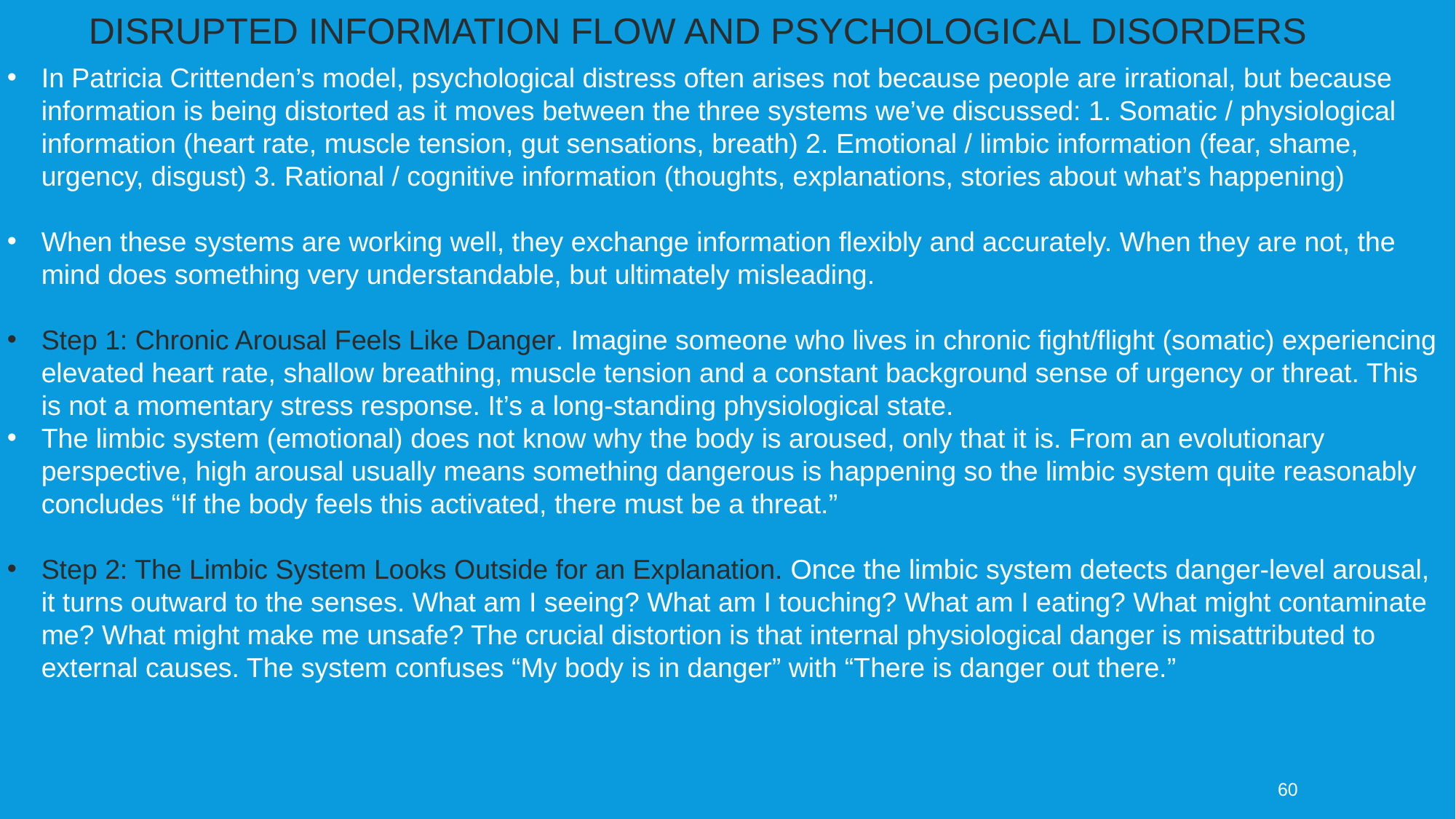

DISRUPTED INFORMATION FLOW AND PSYCHOLOGICAL DISORDERS
In Patricia Crittenden’s model, psychological distress often arises not because people are irrational, but because information is being distorted as it moves between the three systems we’ve discussed: 1. Somatic / physiological information (heart rate, muscle tension, gut sensations, breath) 2. Emotional / limbic information (fear, shame, urgency, disgust) 3. Rational / cognitive information (thoughts, explanations, stories about what’s happening)

When these systems are working well, they exchange information flexibly and accurately. When they are not, the mind does something very understandable, but ultimately misleading.

Step 1: Chronic Arousal Feels Like Danger. Imagine someone who lives in chronic fight/flight (somatic) experiencing elevated heart rate, shallow breathing, muscle tension and a constant background sense of urgency or threat. This is not a momentary stress response. It’s a long-standing physiological state.
The limbic system (emotional) does not know why the body is aroused, only that it is. From an evolutionary perspective, high arousal usually means something dangerous is happening so the limbic system quite reasonably concludes “If the body feels this activated, there must be a threat.”

Step 2: The Limbic System Looks Outside for an Explanation. Once the limbic system detects danger-level arousal, it turns outward to the senses. What am I seeing? What am I touching? What am I eating? What might contaminate me? What might make me unsafe? The crucial distortion is that internal physiological danger is misattributed to external causes. The system confuses “My body is in danger” with “There is danger out there.”
60